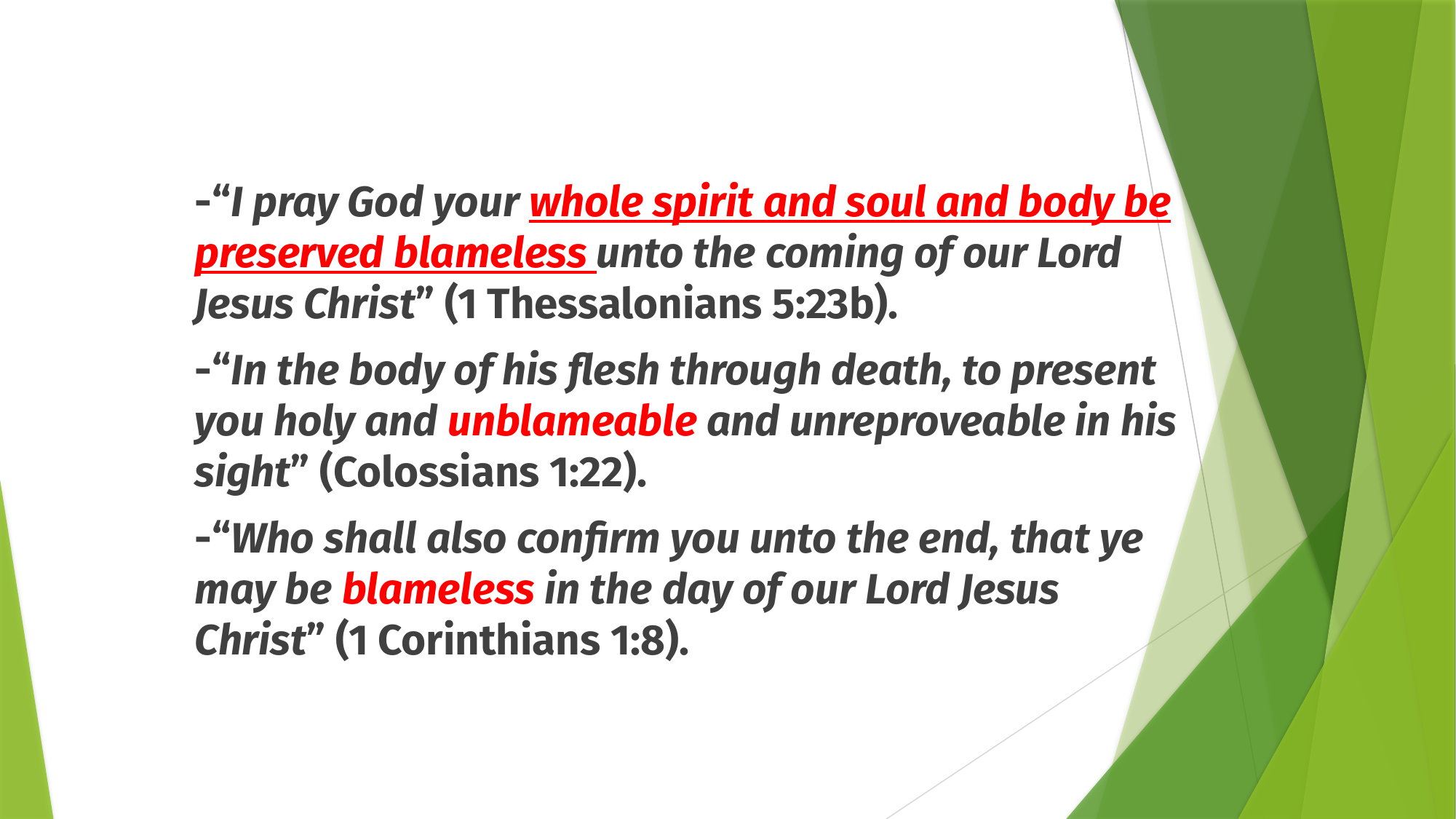

-“I pray God your whole spirit and soul and body be preserved blameless unto the coming of our Lord Jesus Christ” (1 Thessalonians 5:23b).
-“In the body of his flesh through death, to present you holy and unblameable and unreproveable in his sight” (Colossians 1:22).
-“Who shall also confirm you unto the end, that ye may be blameless in the day of our Lord Jesus Christ” (1 Corinthians 1:8).